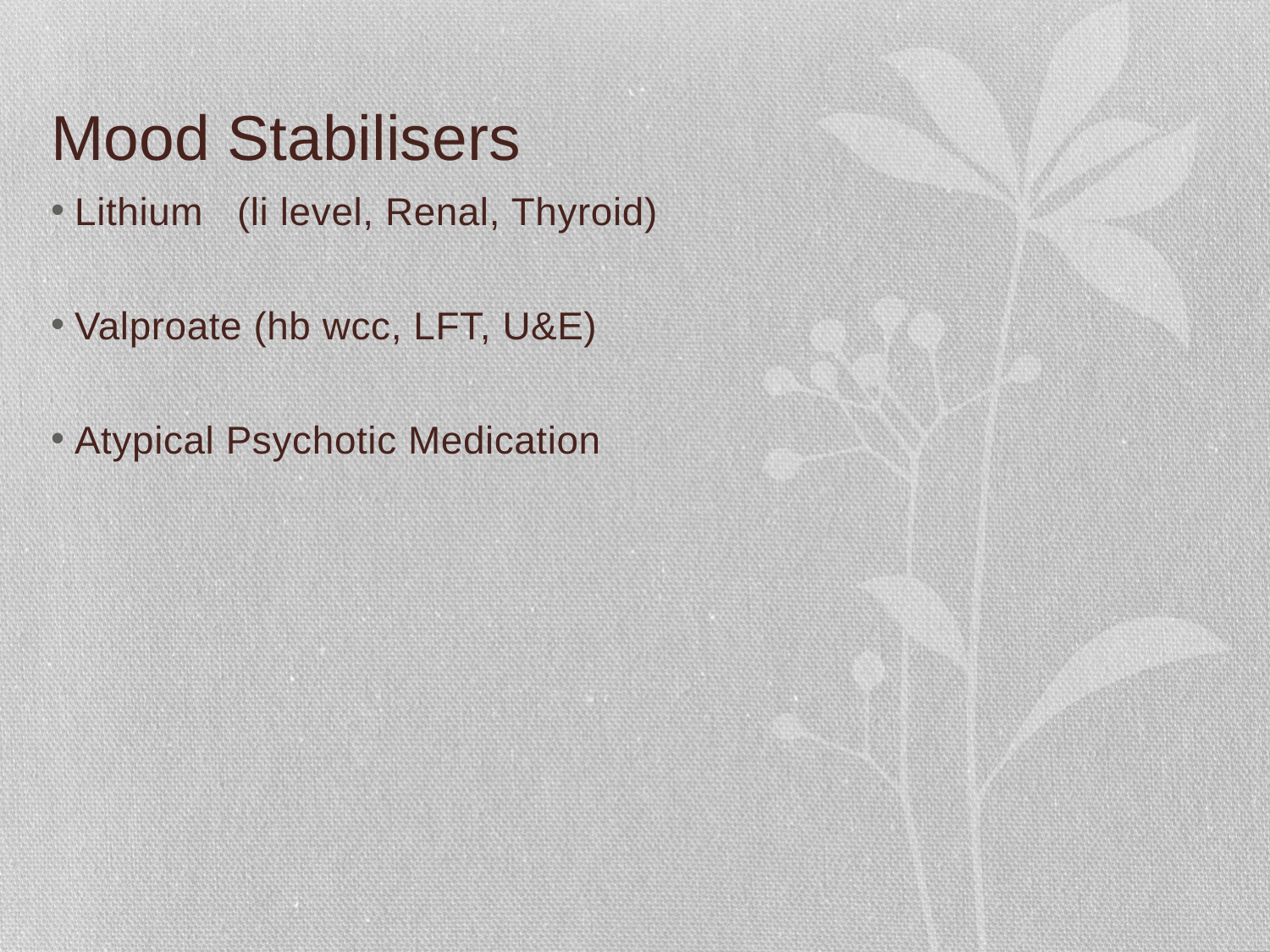

# Mood Stabilisers
Lithium   (li level, Renal, Thyroid)

Valproate (hb wcc, LFT, U&E)

Atypical Psychotic Medication